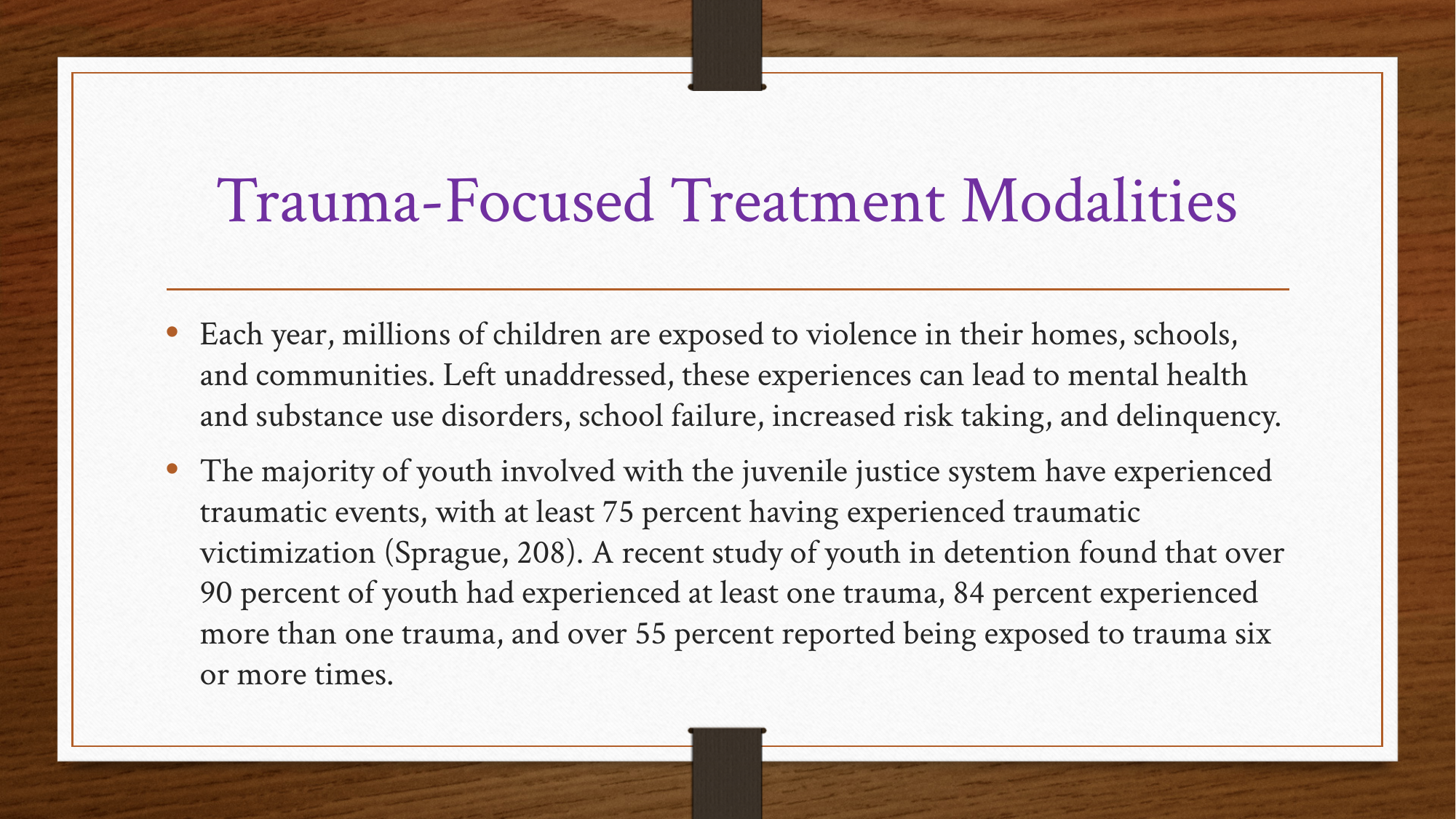

# Trauma-Focused Treatment Modalities
Each year, millions of children are exposed to violence in their homes, schools, and communities. Left unaddressed, these experiences can lead to mental health and substance use disorders, school failure, increased risk taking, and delinquency.
The majority of youth involved with the juvenile justice system have experienced traumatic events, with at least 75 percent having experienced traumatic victimization (Sprague, 208). A recent study of youth in detention found that over 90 percent of youth had experienced at least one trauma, 84 percent experienced more than one trauma, and over 55 percent reported being exposed to trauma six or more times.